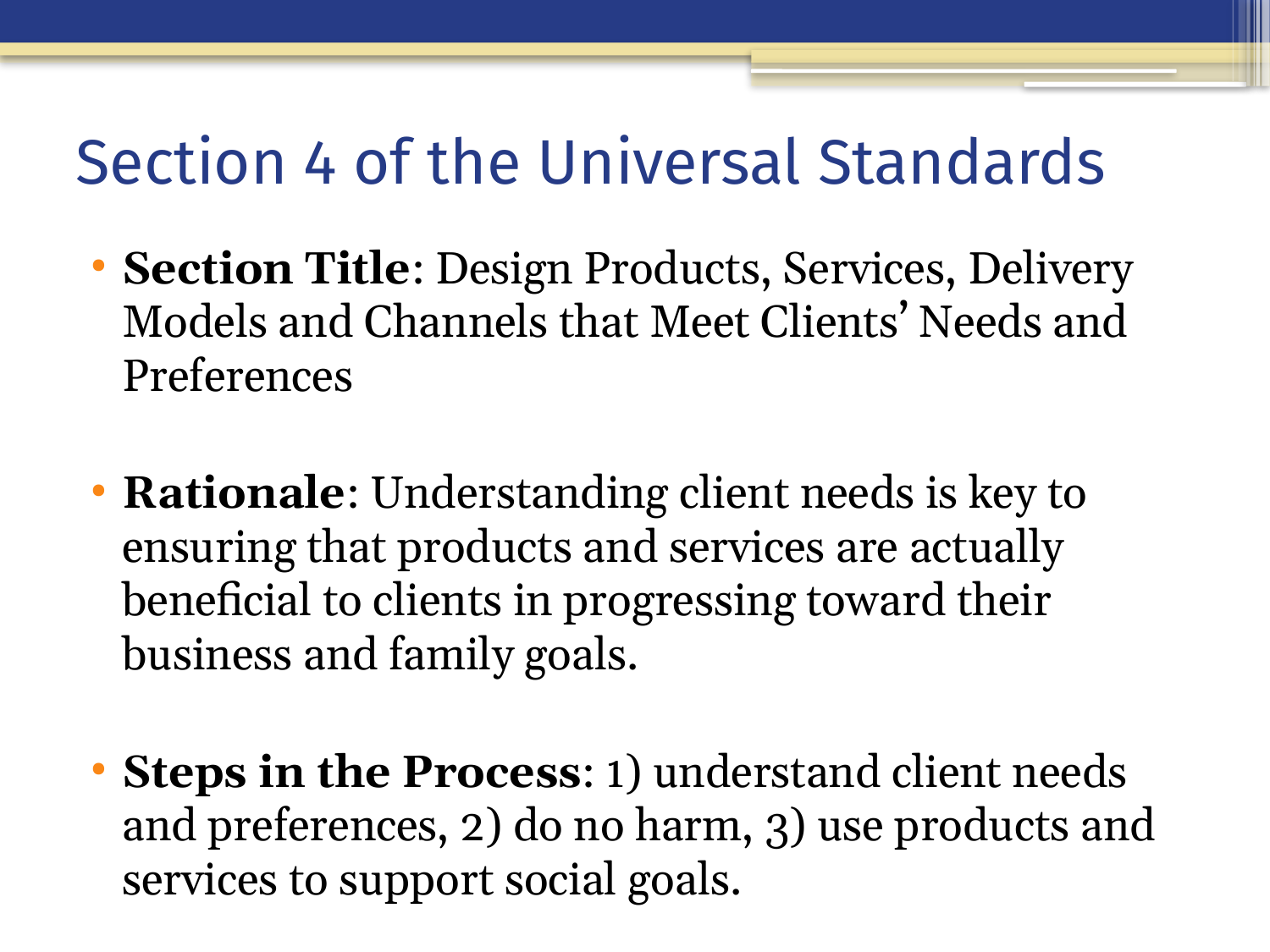

# Section 4 of the Universal Standards
Section Title: Design Products, Services, Delivery Models and Channels that Meet Clients’ Needs and Preferences

Rationale: Understanding client needs is key to ensuring that products and services are actually beneficial to clients in progressing toward their business and family goals.

Steps in the Process: 1) understand client needs and preferences, 2) do no harm, 3) use products and services to support social goals.